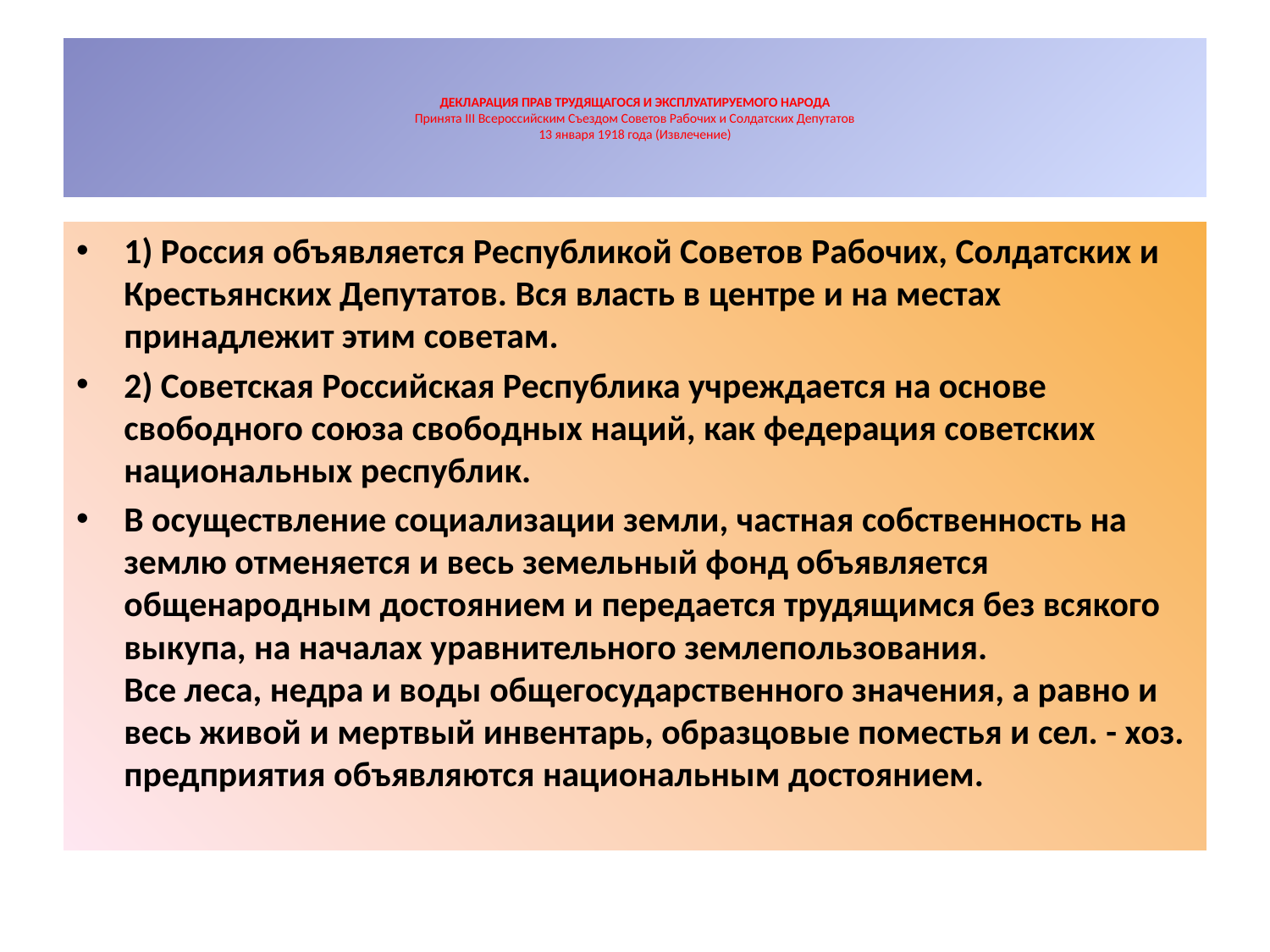

# ДЕКЛАРАЦИЯ ПРАВ ТРУДЯЩАГОСЯ И ЭКСПЛУАТИРУЕМОГО НАРОДА Принята III Всероссийским Съездом Советов Рабочих и Солдатских Депутатов 13 января 1918 года (Извлечение)
1) Россия объявляется Республикой Советов Рабочих, Солдатских и Крестьянских Депутатов. Вся власть в центре и на местах принадлежит этим советам.
2) Советская Российская Республика учреждается на основе свободного союза свободных наций, как федерация советских национальных республик.
В осуществление социализации земли, частная собственность на землю отменяется и весь земельный фонд объявляется общенародным достоянием и передается трудящимся без всякого выкупа, на началах уравнительного землепользования.
Все леса, недра и воды общегосударственного значения, а равно и весь живой и мертвый инвентарь, образцовые поместья и сел. - хоз. предприятия объявляются национальным достоянием.